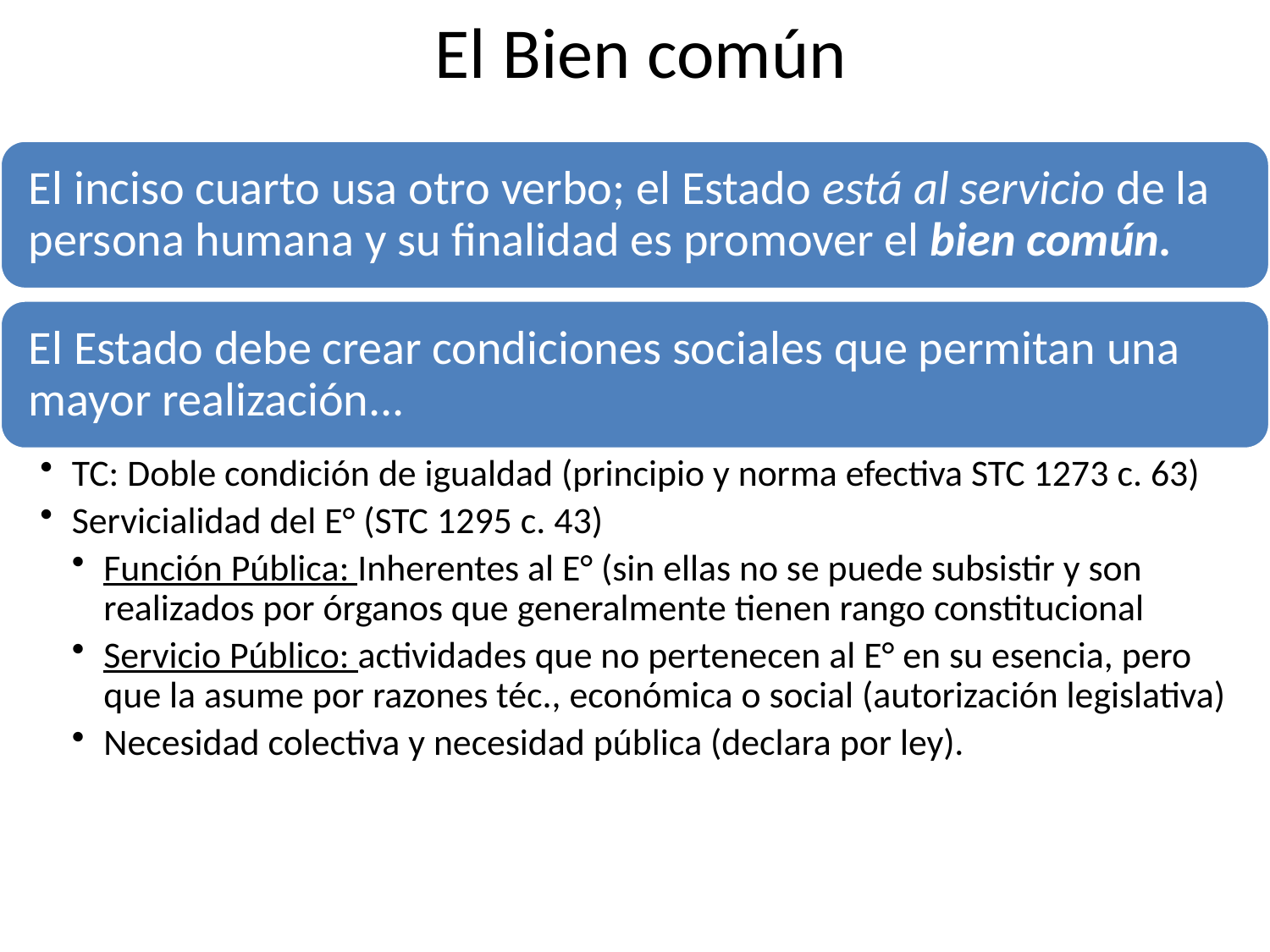

# El Bien común
El inciso cuarto usa otro verbo; el Estado está al servicio de la persona humana y su finalidad es promover el bien común.
El Estado debe crear condiciones sociales que permitan una mayor realización...
TC: Doble condición de igualdad (principio y norma efectiva STC 1273 c. 63)
Servicialidad del E° (STC 1295 c. 43)
Función Pública: Inherentes al E° (sin ellas no se puede subsistir y son realizados por órganos que generalmente tienen rango constitucional
Servicio Público: actividades que no pertenecen al E° en su esencia, pero que la asume por razones téc., económica o social (autorización legislativa)
Necesidad colectiva y necesidad pública (declara por ley).